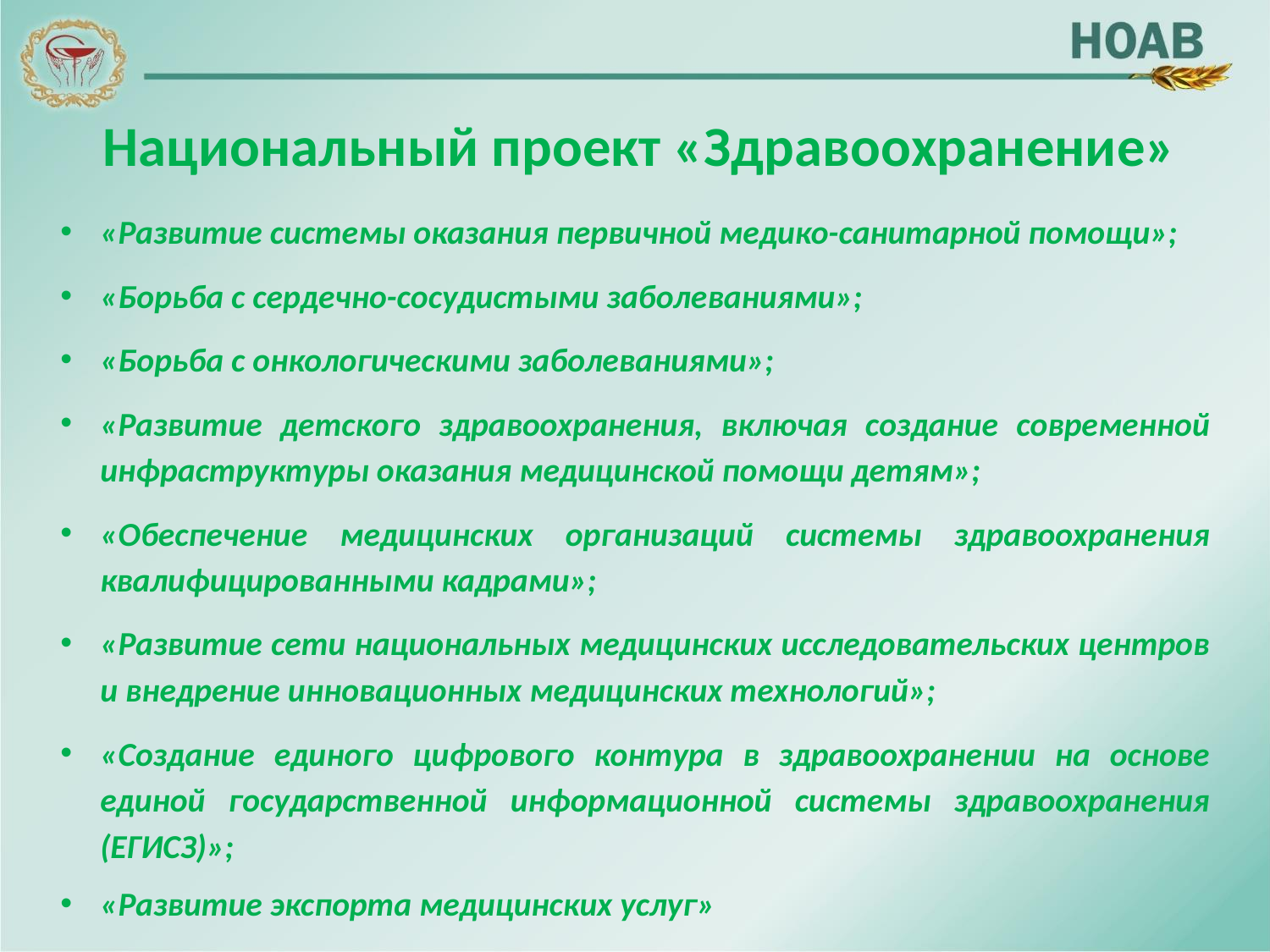

Национальный проект «Здравоохранение»
«Развитие системы оказания первичной медико-санитарной помощи»;
«Борьба с сердечно-сосудистыми заболеваниями»;
«Борьба с онкологическими заболеваниями»;
«Развитие детского здравоохранения, включая создание современной инфраструктуры оказания медицинской помощи детям»;
«Обеспечение медицинских организаций системы здравоохранения квалифицированными кадрами»;
«Развитие сети национальных медицинских исследовательских центров и внедрение инновационных медицинских технологий»;
«Создание единого цифрового контура в здравоохранении на основе единой государственной информационной системы здравоохранения (ЕГИСЗ)»;
«Развитие экспорта медицинских услуг»